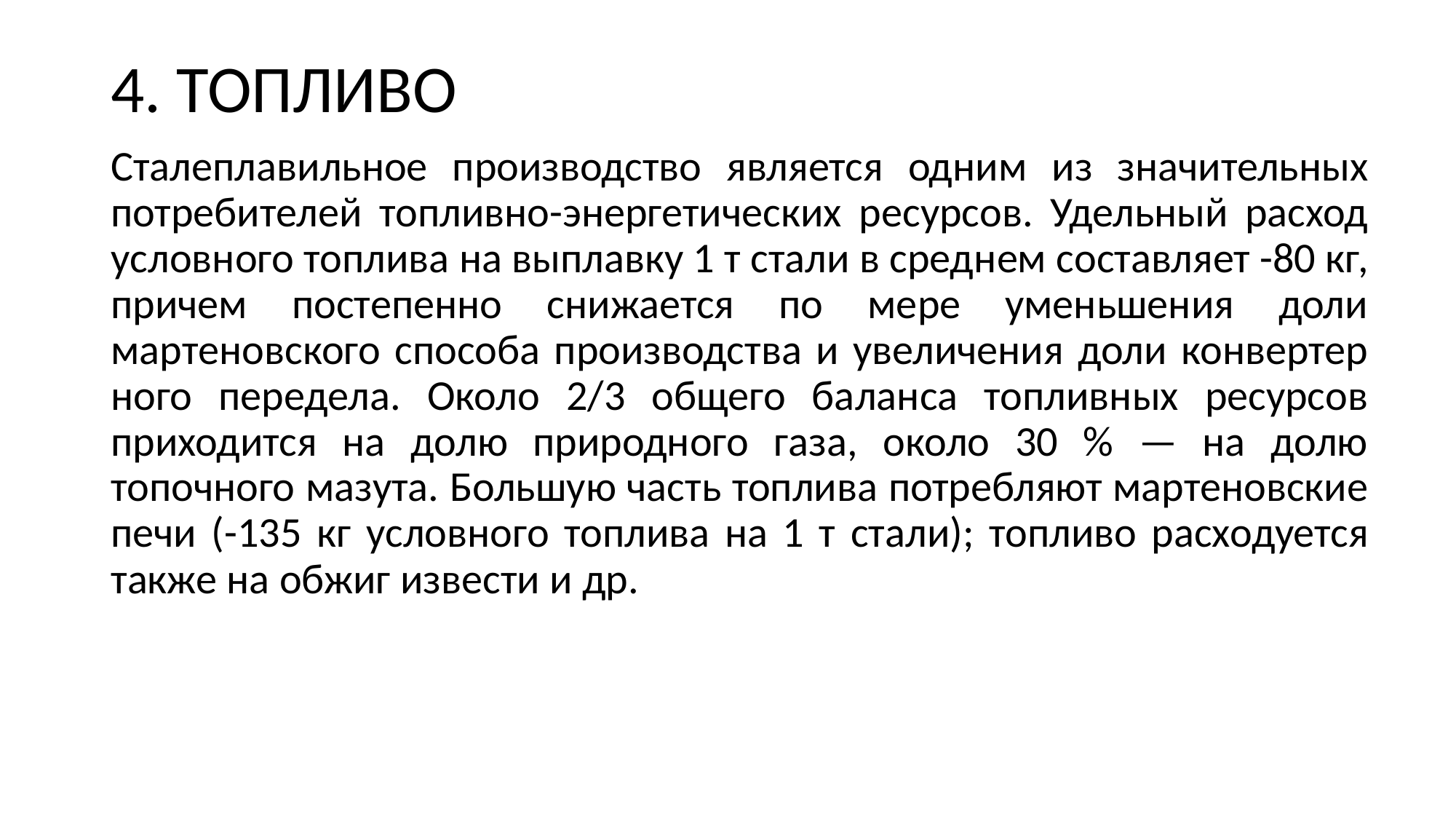

# 4. ТОПЛИВО
Сталеплавильное производство явля­ется одним из значительных потреби­телей топливно-энергетических ре­сурсов. Удельный расход условного топлива на выплавку 1 т стали в сред­нем составляет -80 кг, причем посте­пенно снижается по мере уменьшения доли мартеновского способа произ­водства и увеличения доли конвертер­ного передела. Около 2/3 общего ба­ланса топливных ресурсов приходится на долю природного газа, около 30 % — на долю топочного мазута. Большую часть топлива потребляют мартеновские печи (-135 кг условного топлива на 1 т стали); топливо расхо­дуется также на обжиг извести и др.